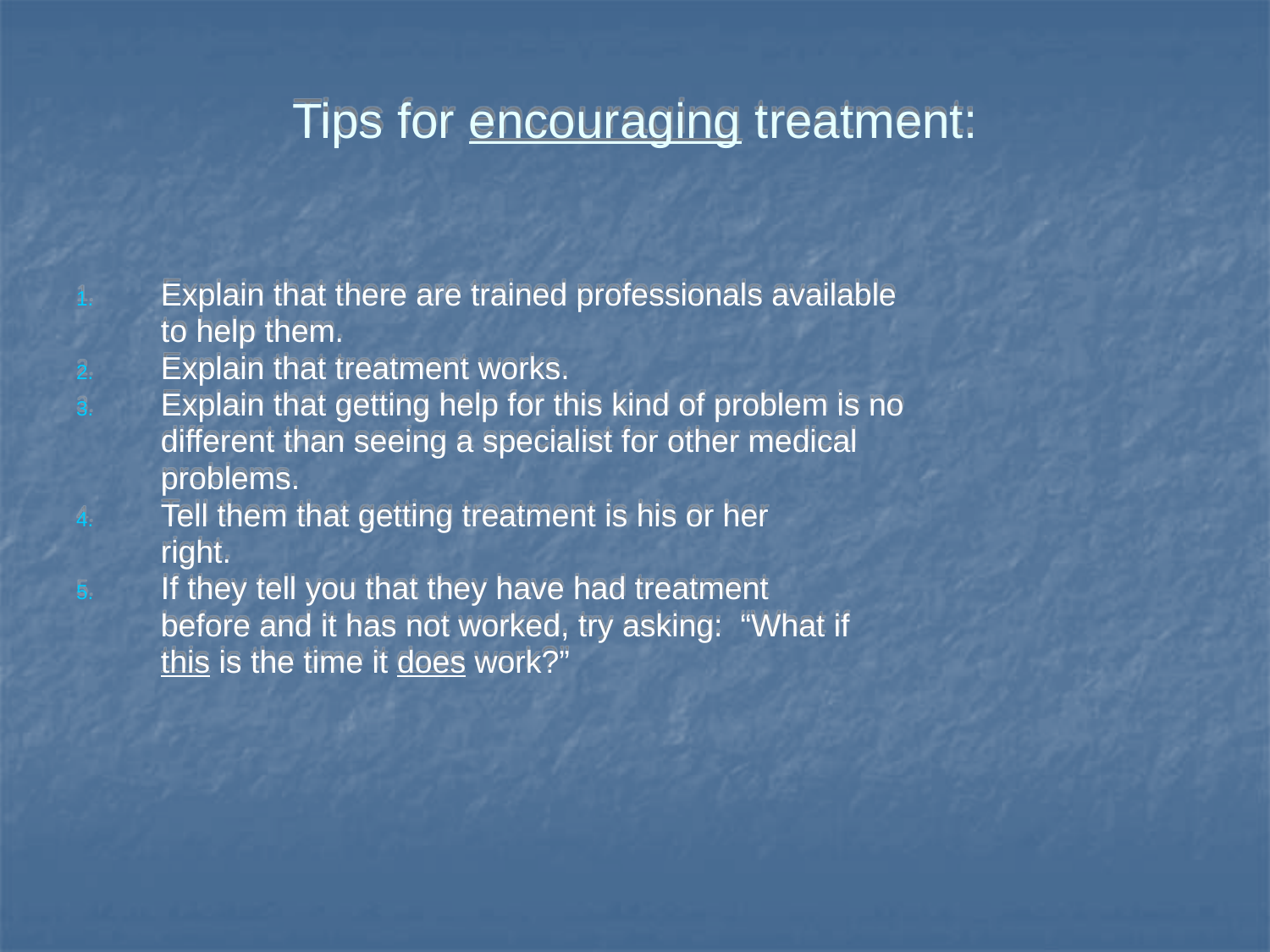

# Tips for encouraging treatment:
Explain that there are trained professionals available
	to help them.
Explain that treatment works.
Explain that getting help for this kind of problem is no
	different than seeing a specialist for other medical
	problems.
Tell them that getting treatment is his or her
	right.
If they tell you that they have had treatment
	before and it has not worked, try asking:  “What if
	this is the time it does work?”